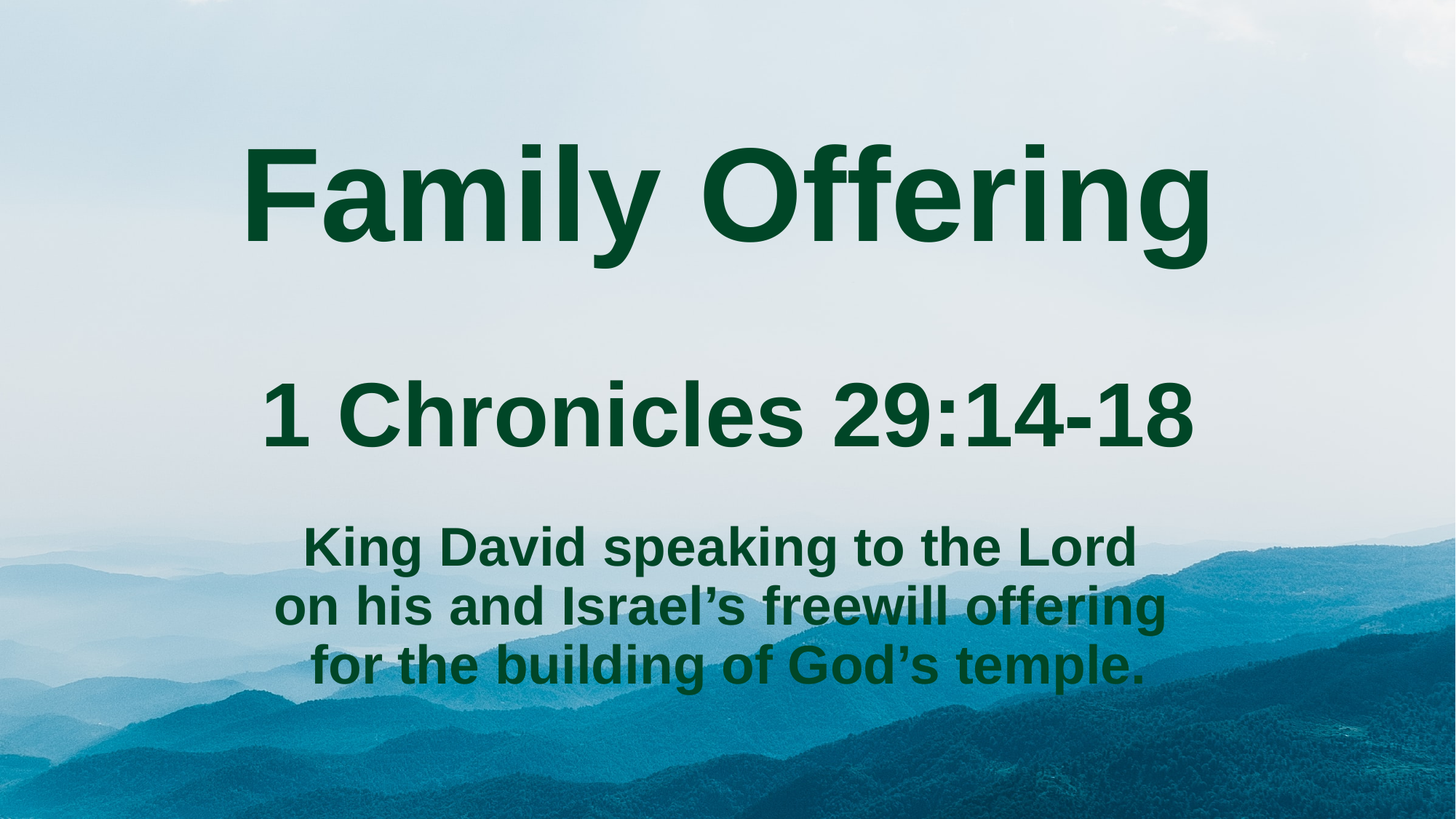

# Family Offering 1 Chronicles 29:14-18 King David speaking to the Lord on his and Israel’s freewill offering for the building of God’s temple.